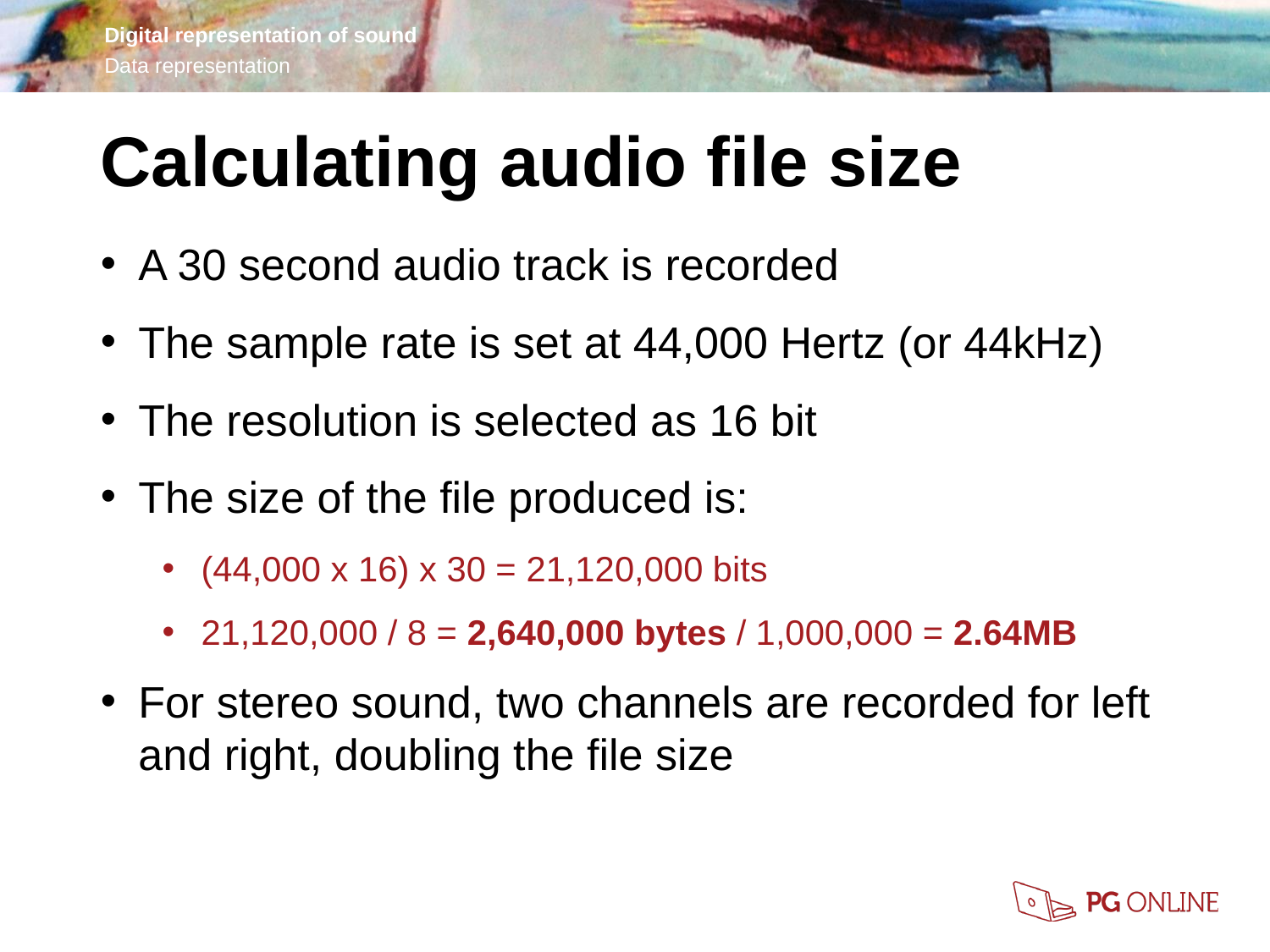

Calculating audio file size
A 30 second audio track is recorded
The sample rate is set at 44,000 Hertz (or 44kHz)
The resolution is selected as 16 bit
The size of the file produced is:
(44,000 x 16) x 30 = 21,120,000 bits
21,120,000 / 8 = 2,640,000 bytes / 1,000,000 = 2.64MB
For stereo sound, two channels are recorded for left and right, doubling the file size